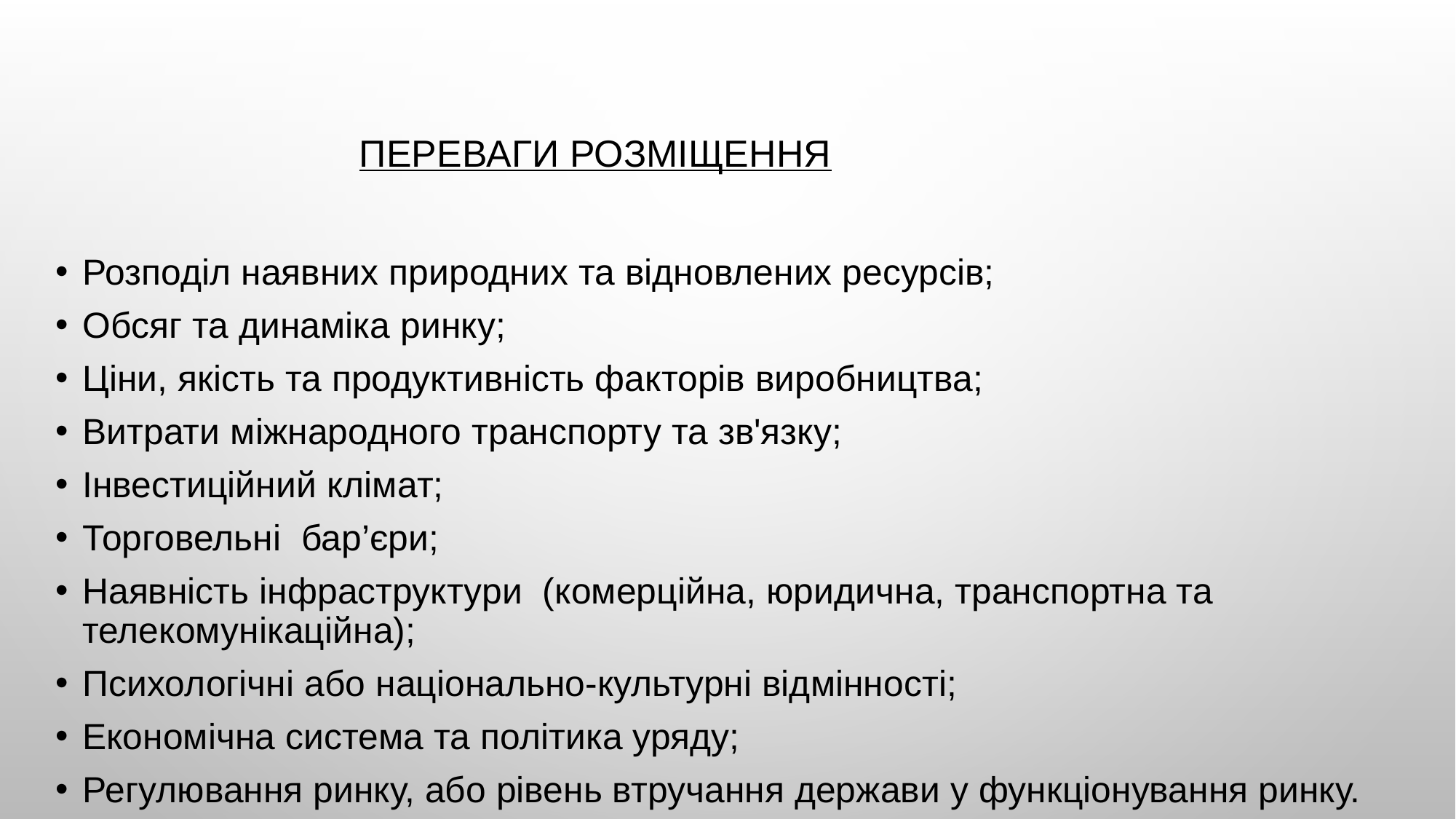

# переваги розміщення
Розподіл наявних природних та відновлених ресурсів;
Обсяг та динаміка ринку;
Ціни, якість та продуктивність факторів виробництва;
Витрати міжнародного транспорту та зв'язку;
Інвестиційний клімат;
Торговельні  бар’єри;
Наявність інфраструктури  (комерційна, юридична, транспортна та телекомунікаційна);
Психологічні або національно-культурні відмінності;
Економічна система та політика уряду;
Регулювання ринку, або рівень втручання держави у функціонування ринку.